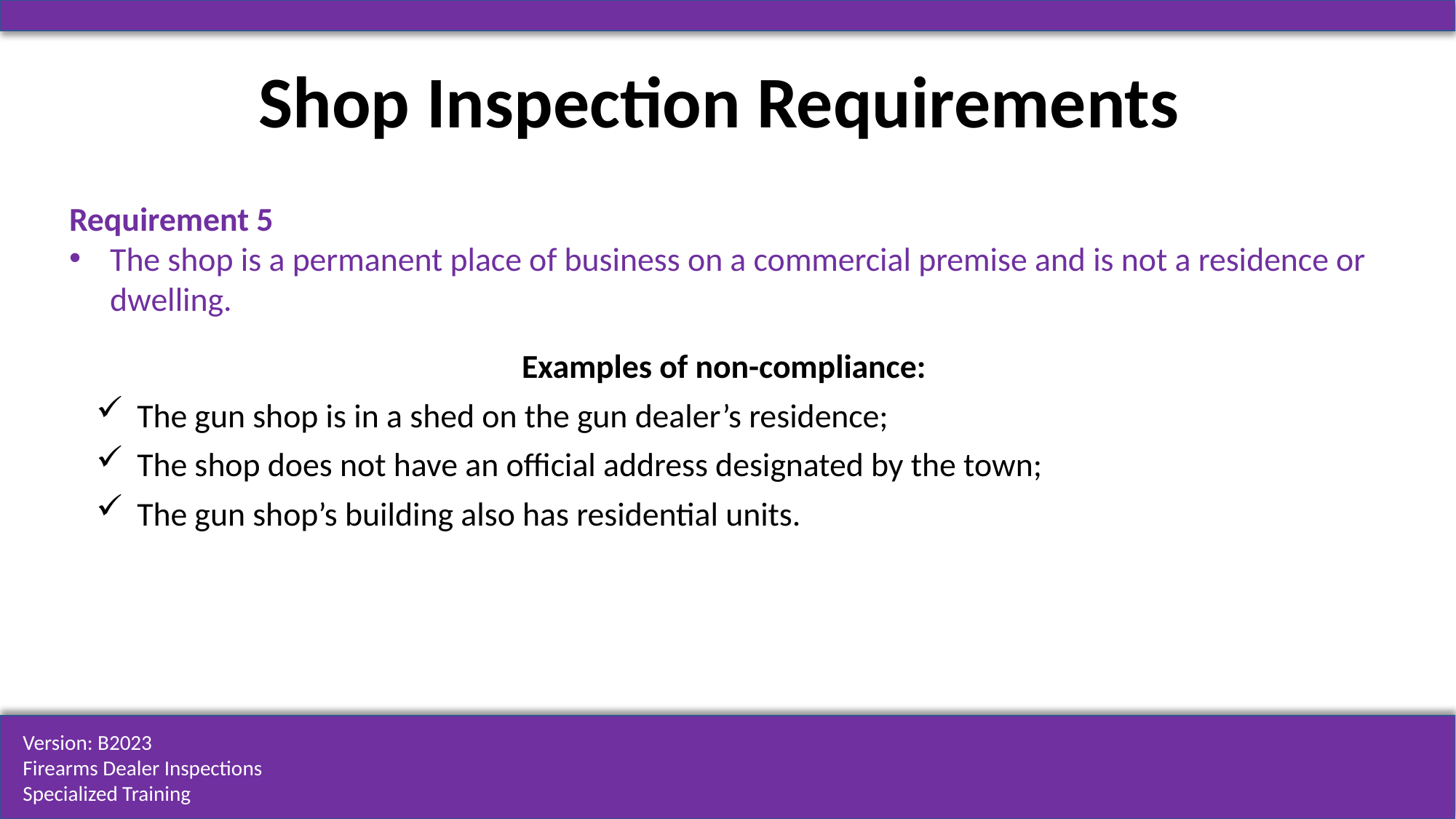

# Shop Inspection Requirements
Requirement 5
The shop is a permanent place of business on a commercial premise and is not a residence or dwelling.
Examples of non-compliance:
The gun shop is in a shed on the gun dealer’s residence;
The shop does not have an official address designated by the town;
The gun shop’s building also has residential units.